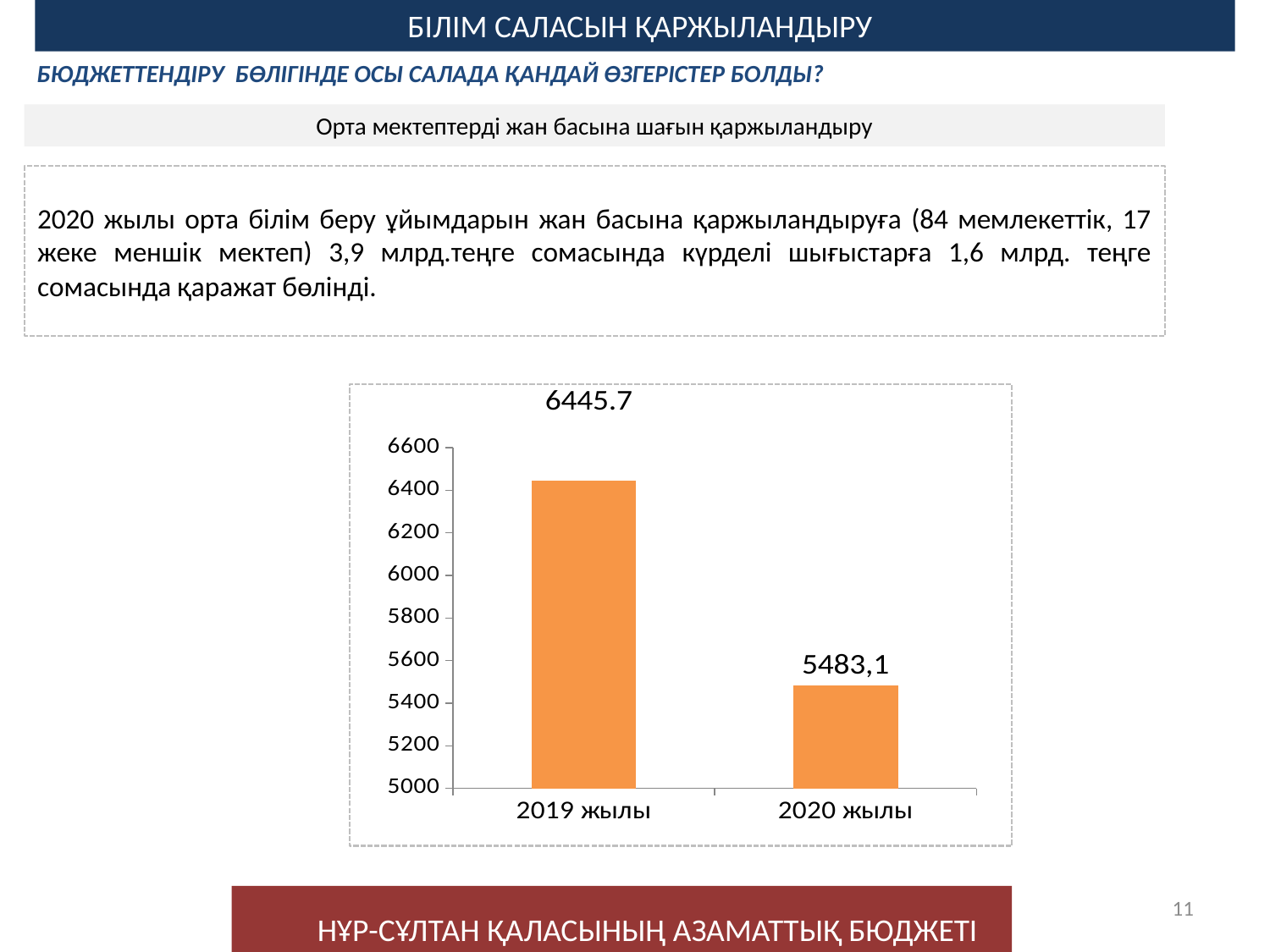

БІЛІМ САЛАСЫН ҚАРЖЫЛАНДЫРУ

БЮДЖЕТТЕНДІРУ  БӨЛІГІНДЕ ОСЫ САЛАДА ҚАНДАЙ ӨЗГЕРІСТЕР БОЛДЫ?
Орта мектептерді жан басына шағын қаржыландыру
2020 жылы орта білім беру ұйымдарын жан басына қаржыландыруға (84 мемлекеттік, 17 жеке меншік мектеп) 3,9 млрд.теңге сомасында күрделі шығыстарға 1,6 млрд. теңге сомасында қаражат бөлінді.

### Chart

| Category | Ряд 1 |
|---|---|
| 2019 жылы | 6445.7 |
| 2020 жылы | 5483.1 |
11

НҰР-СҰЛТАН ҚАЛАСЫНЫҢ АЗАМАТТЫҚ БЮДЖЕТІ